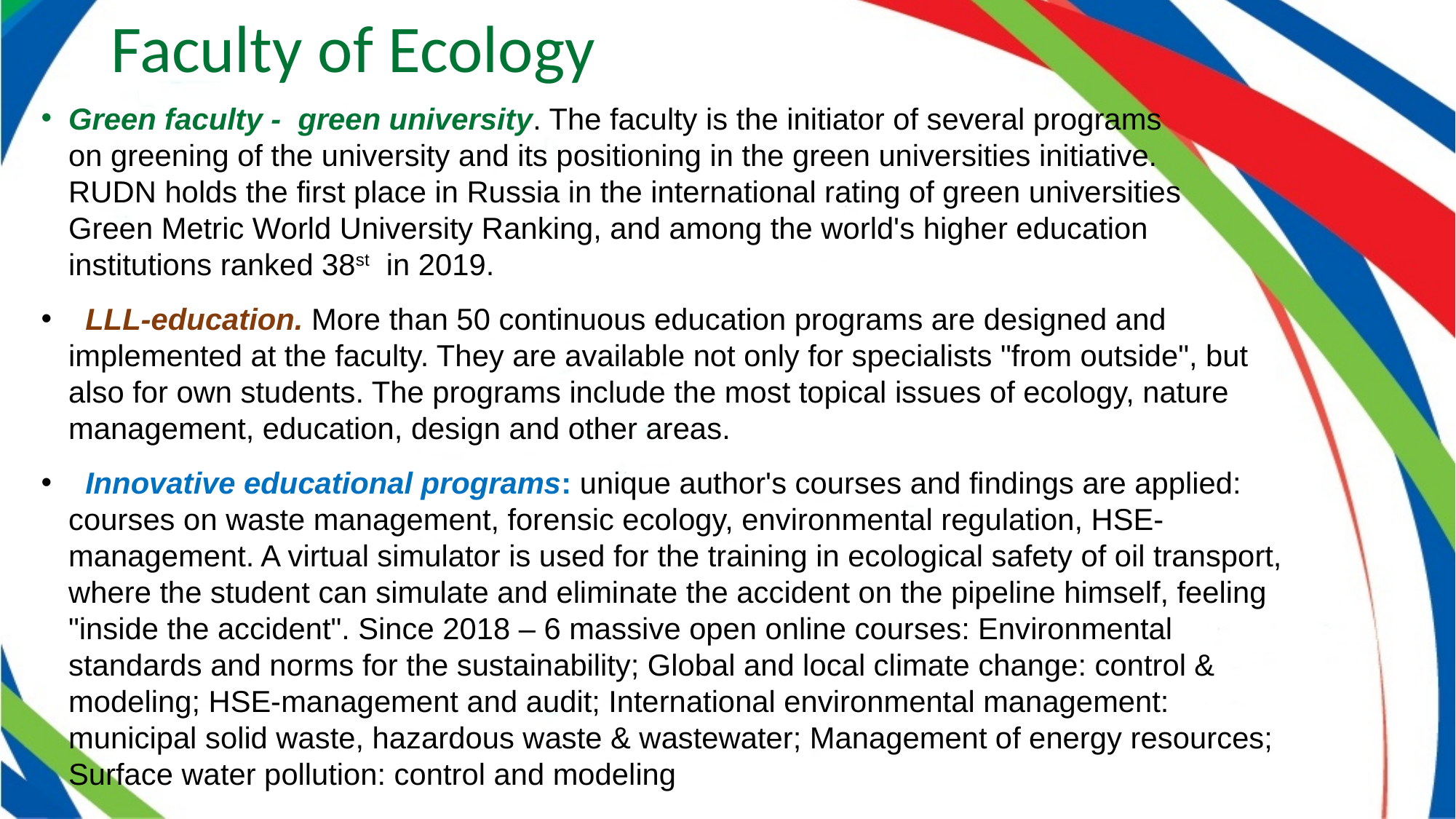

Faculty of Ecology
Green faculty -  green university. The faculty is the initiator of several programs
on greening of the university and its positioning in the green universities initiative.
RUDN holds the first place in Russia in the international rating of green universities
Green Metric World University Ranking, and among the world's higher education institutions ranked 38st  in 2019.
  LLL-education. More than 50 continuous education programs are designed and implemented at the faculty. They are available not only for specialists "from outside", but also for own students. The programs include the most topical issues of ecology, nature management, education, design and other areas.
  Innovative educational programs: unique author's courses and findings are applied: courses on waste management, forensic ecology, environmental regulation, HSE-management. A virtual simulator is used for the training in ecological safety of oil transport, where the student can simulate and eliminate the accident on the pipeline himself, feeling "inside the accident". Since 2018 – 6 massive open online courses: Environmental standards and norms for the sustainability; Global and local climate change: control & modeling; HSE-management and audit; International environmental management: municipal solid waste, hazardous waste & wastewater; Management of energy resources; Surface water pollution: control and modeling